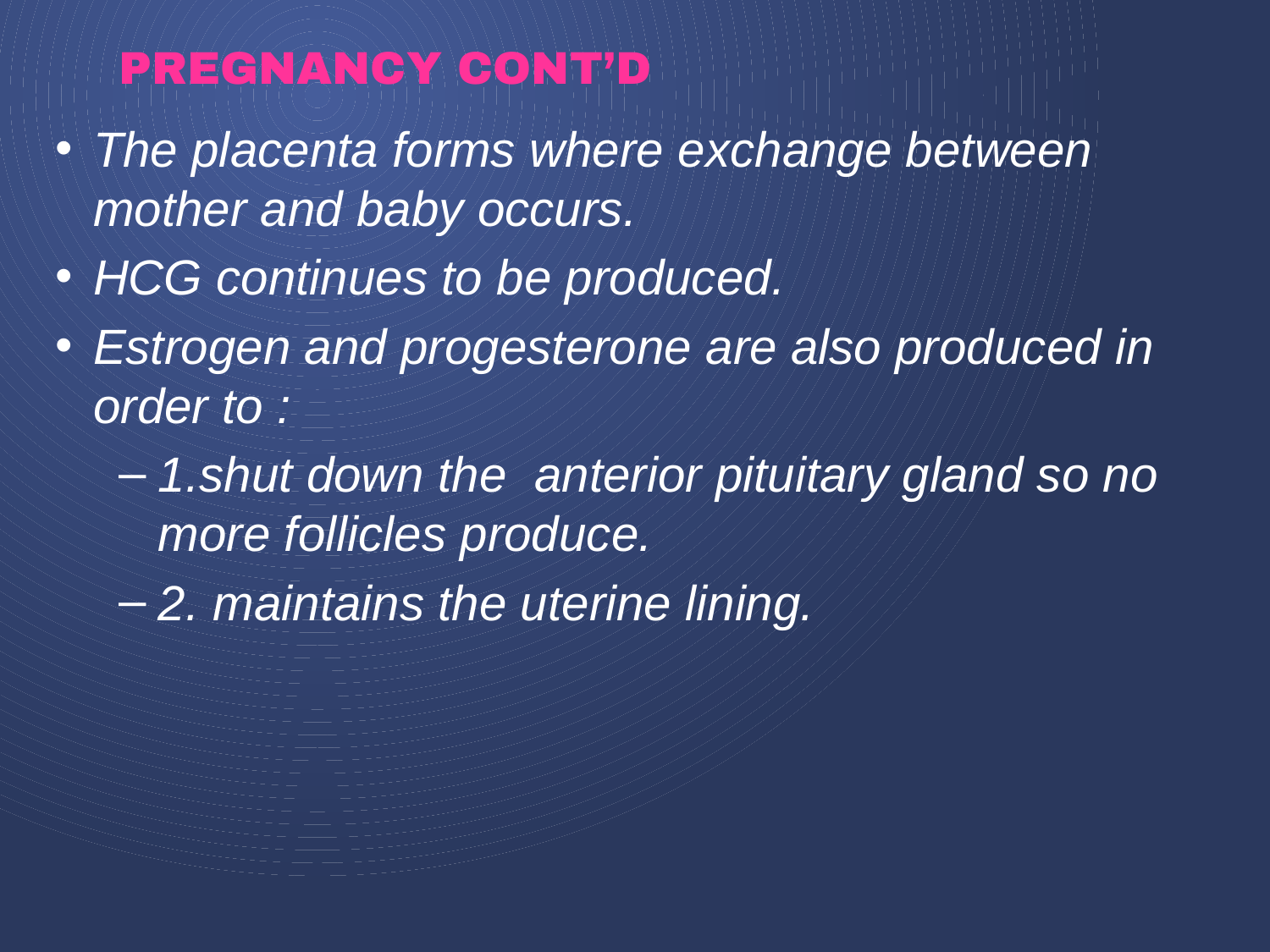

# Pregnancy cont’d

The placenta forms where exchange between mother and baby occurs.
HCG continues to be produced.
Estrogen and progesterone are also produced in order to :
1.shut down the  anterior pituitary gland so no more follicles produce.
2. maintains the uterine lining.